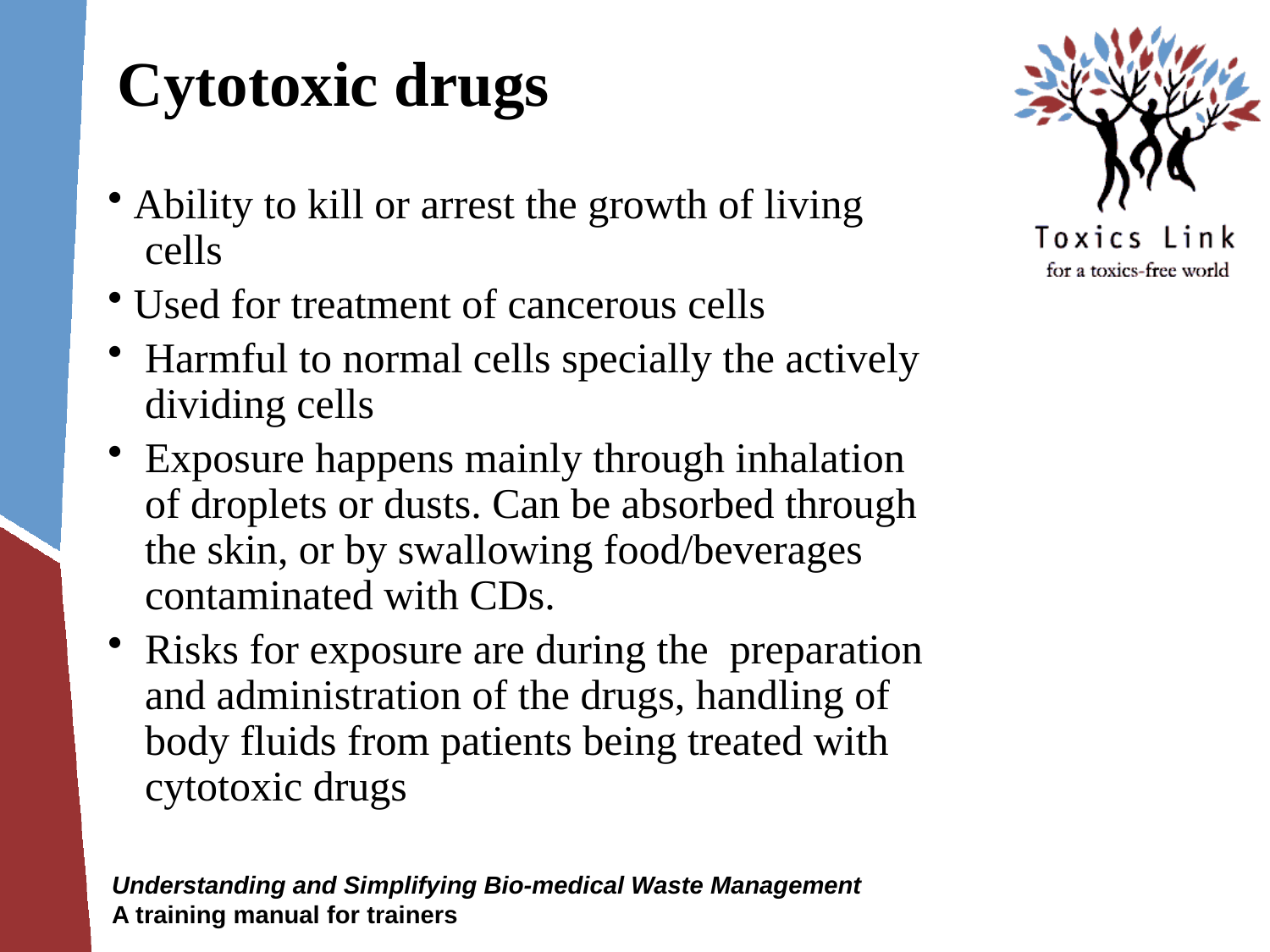

# Cytotoxic drugs
 Ability to kill or arrest the growth of living 	cells
 Used for treatment of cancerous cells
 	Harmful to normal cells specially the actively 	dividing cells
 	Exposure happens mainly through inhalation 	of droplets or dusts. Can be absorbed through 	the skin, or by swallowing food/beverages 	contaminated with CDs.
 	Risks for exposure are during the  preparation 	and administration of the drugs, handling of 	body fluids from patients being treated with 	cytotoxic drugs
Understanding and Simplifying Bio-medical Waste Management
A training manual for trainers